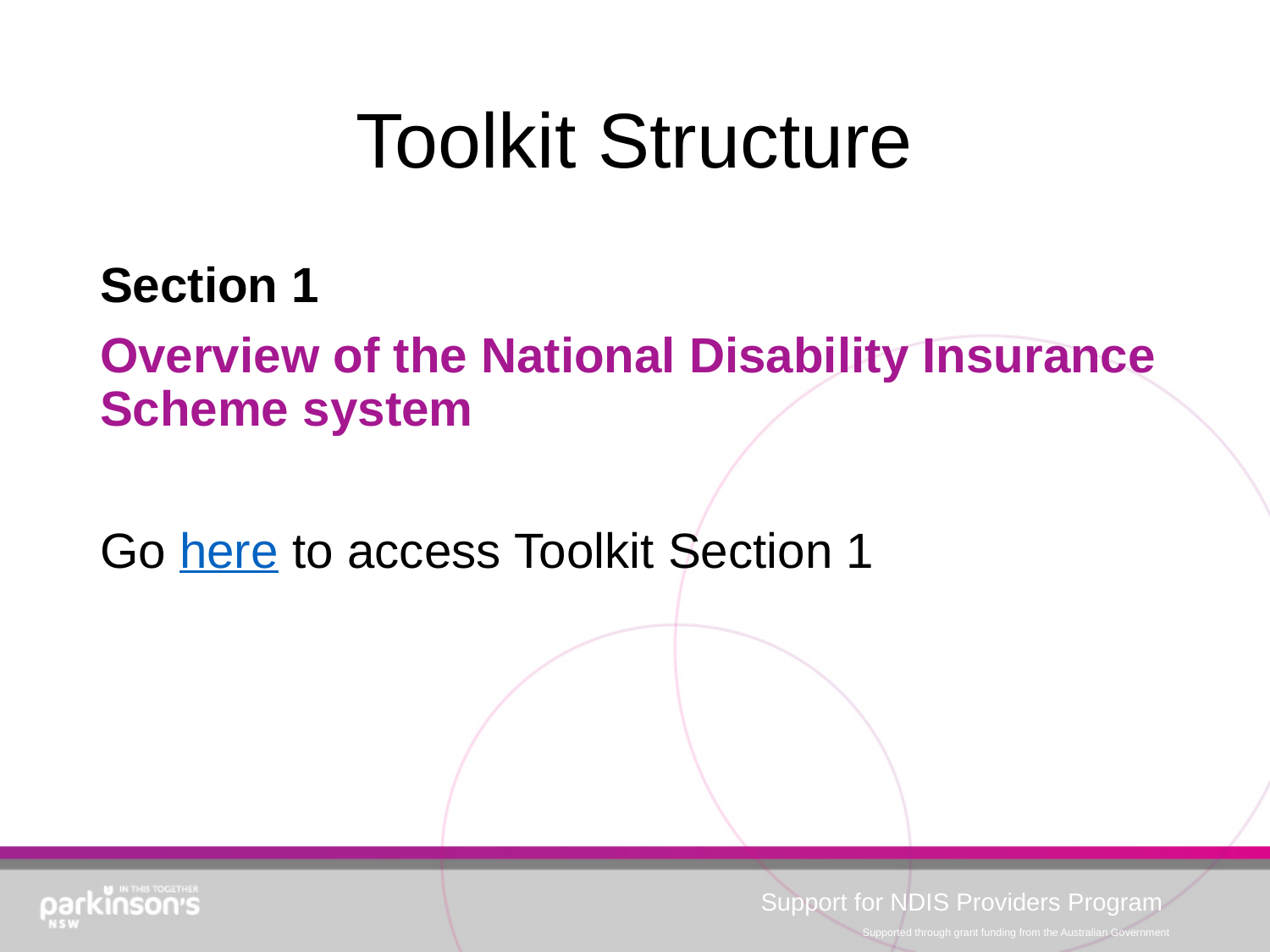

# Toolkit Structure
Section 1
Overview of the National Disability Insurance Scheme system

Go here to access Toolkit Section 1